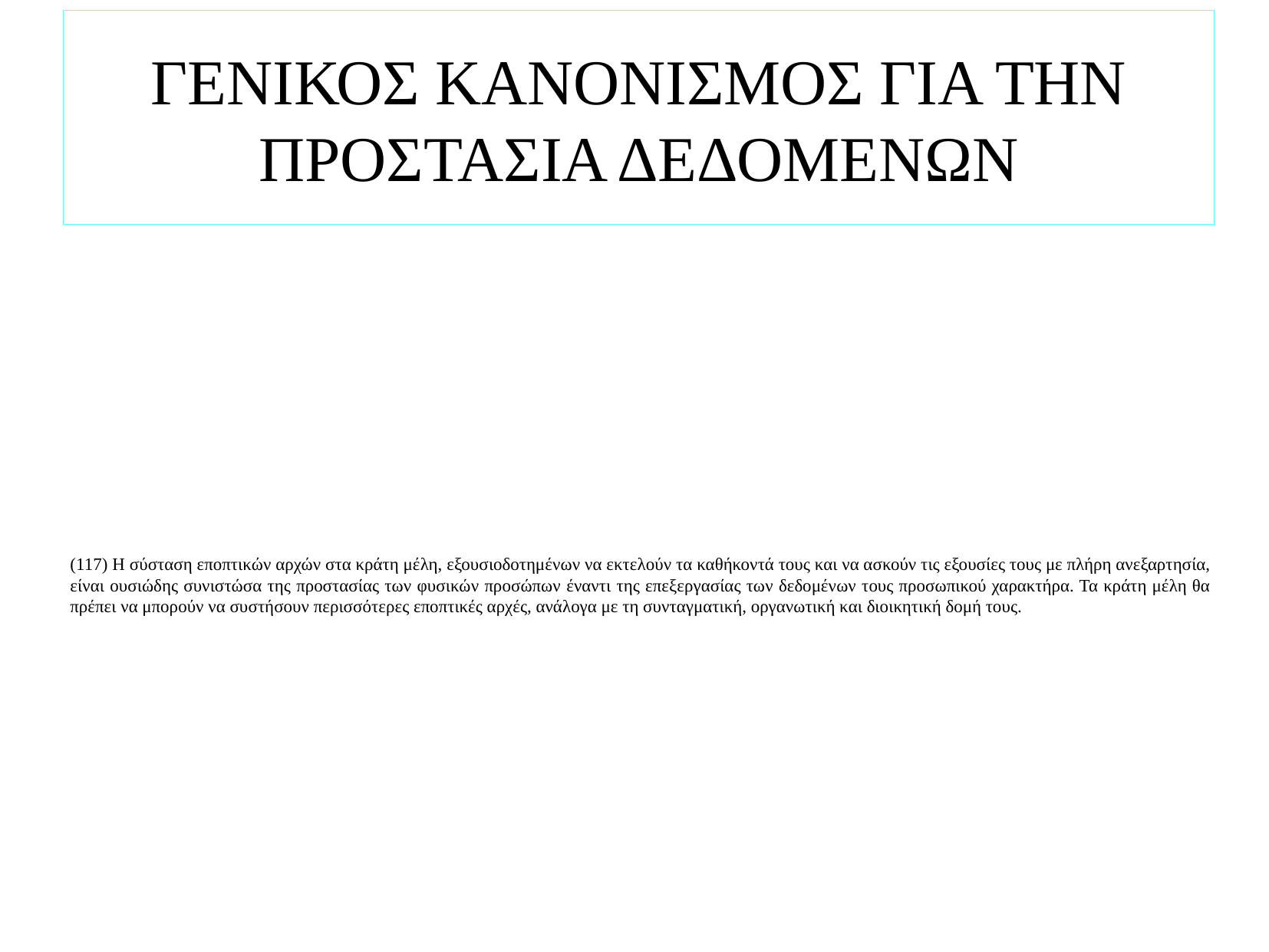

# ΓΕΝΙΚΟΣ ΚΑΝΟΝΙΣΜΟΣ ΓΙΑ ΤΗΝ ΠΡΟΣΤΑΣΙΑ ΔΕΔΟΜΕΝΩΝ
(117) Η σύσταση εποπτικών αρχών στα κράτη μέλη, εξουσιοδοτημένων να εκτελούν τα καθήκοντά τους και να ασκούν τις εξουσίες τους με πλήρη ανεξαρτησία, είναι ουσιώδης συνιστώσα της προστασίας των φυσικών προσώπων έναντι της επεξεργασίας των δεδομένων τους προσωπικού χαρακτήρα. Τα κράτη μέλη θα πρέπει να μπορούν να συστήσουν περισσότερες εποπτικές αρχές, ανάλογα με τη συνταγματική, οργανωτική και διοικητική δομή τους.